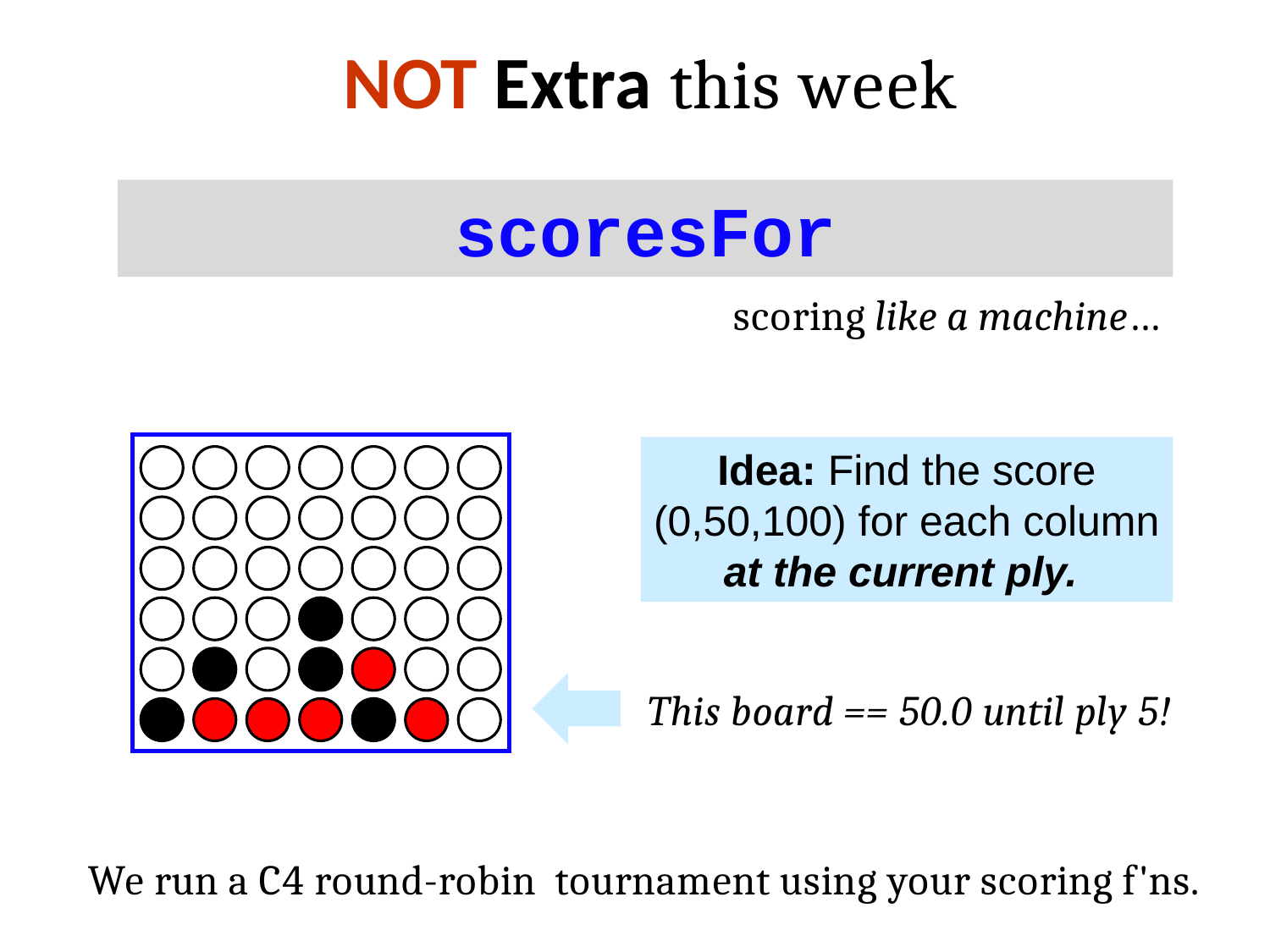

NOT Extra this week
scoresFor
scoring like a machine…

Idea: Find the score (0,50,100) for each column at the current ply.

 This board == 50.0 until ply 5!

We run a C4 round-robin  tournament using your scoring f'ns.